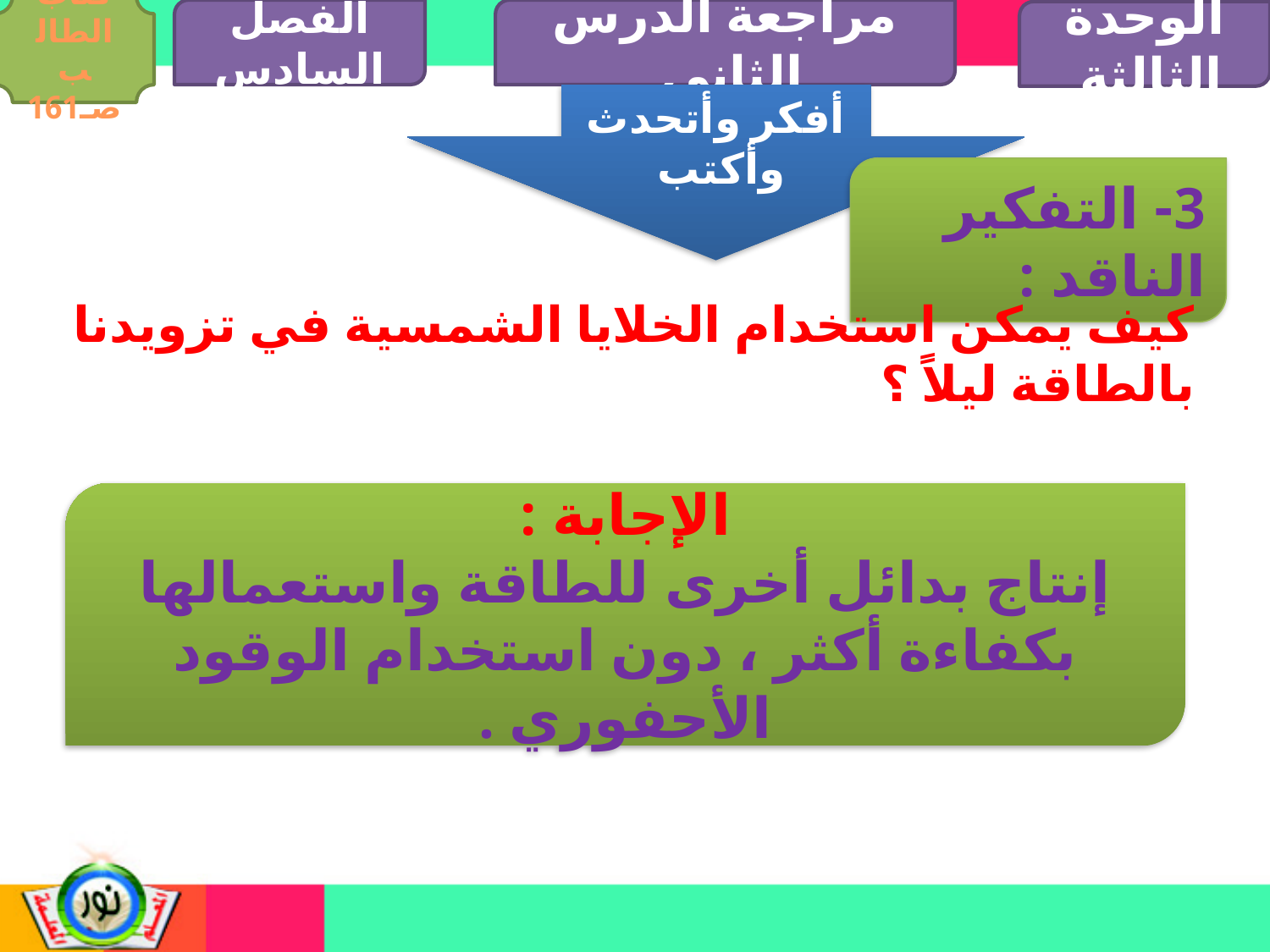

الفصل السادس
مراجعة الدرس الثاني
كتاب الطالب صـ161
الوحدة الثالثة
أفكر وأتحدث وأكتب
3- التفكير الناقد :
كيف يمكن استخدام الخلايا الشمسية في تزويدنا بالطاقة ليلاً ؟
الإجابة :
إنتاج بدائل أخرى للطاقة واستعمالها بكفاءة أكثر ، دون استخدام الوقود الأحفوري .